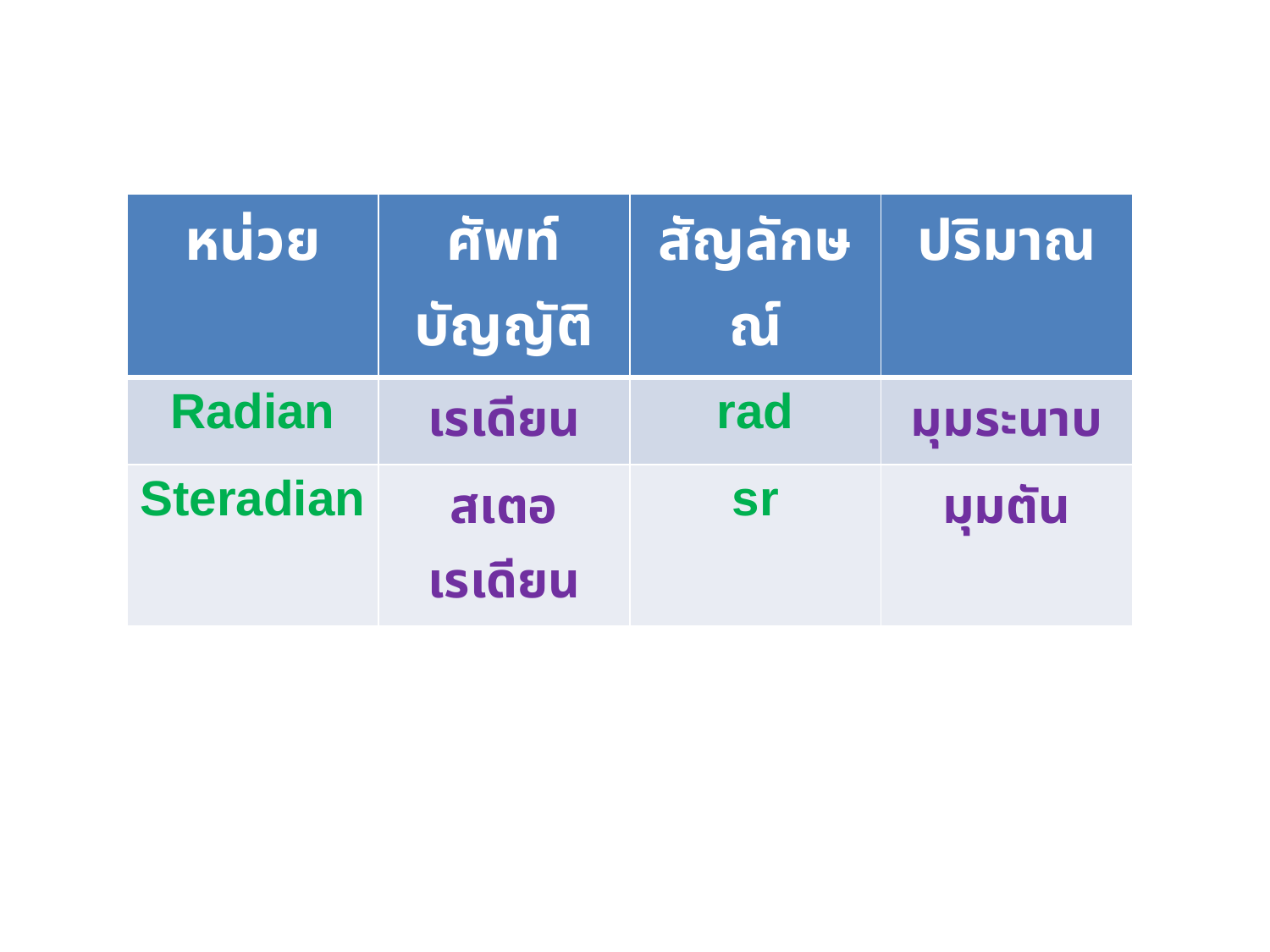

| หน่วย | ศัพท์บัญญัติ | สัญลักษณ์ | ปริมาณ |
| --- | --- | --- | --- |
| Radian | เรเดียน | rad | มุมระนาบ |
| Steradian | สเตอเรเดียน | sr | มุมตัน |